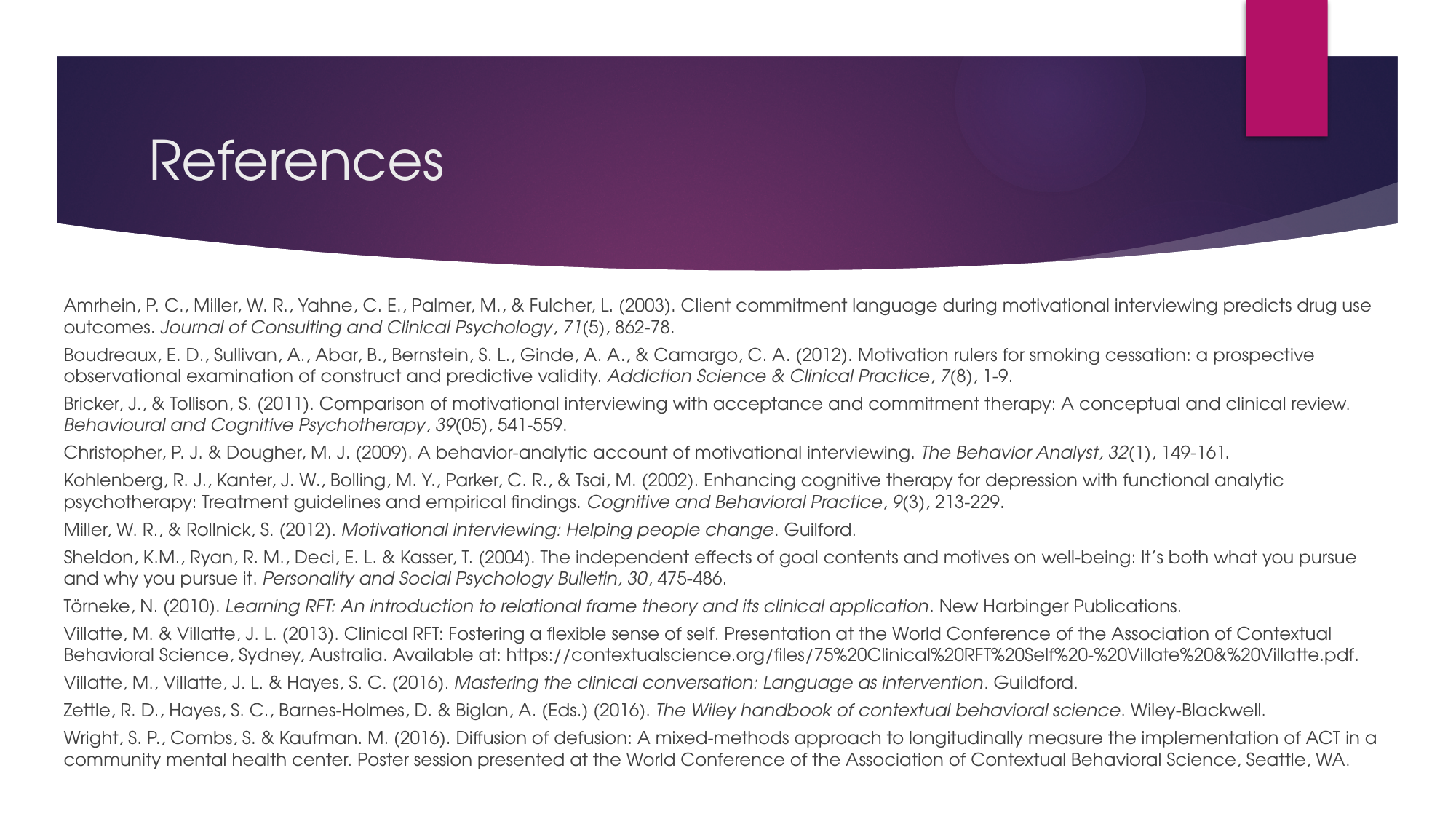

# References
Amrhein, P. C., Miller, W. R., Yahne, C. E., Palmer, M., & Fulcher, L. (2003). Client commitment language during motivational interviewing predicts drug use outcomes. Journal of Consulting and Clinical Psychology, 71(5), 862-78.
Boudreaux, E. D., Sullivan, A., Abar, B., Bernstein, S. L., Ginde, A. A., & Camargo, C. A. (2012). Motivation rulers for smoking cessation: a prospective observational examination of construct and predictive validity. Addiction Science & Clinical Practice, 7(8), 1-9.
Bricker, J., & Tollison, S. (2011). Comparison of motivational interviewing with acceptance and commitment therapy: A conceptual and clinical review. Behavioural and Cognitive Psychotherapy, 39(05), 541-559.
Christopher, P. J. & Dougher, M. J. (2009). A behavior-analytic account of motivational interviewing. The Behavior Analyst, 32(1), 149-161.
Kohlenberg, R. J., Kanter, J. W., Bolling, M. Y., Parker, C. R., & Tsai, M. (2002). Enhancing cognitive therapy for depression with functional analytic psychotherapy: Treatment guidelines and empirical findings. Cognitive and Behavioral Practice, 9(3), 213-229.
Miller, W. R., & Rollnick, S. (2012). Motivational interviewing: Helping people change. Guilford.
Sheldon, K.M., Ryan, R. M., Deci, E. L. & Kasser, T. (2004). The independent effects of goal contents and motives on well-being: It’s both what you pursue and why you pursue it. Personality and Social Psychology Bulletin, 30, 475-486.
Törneke, N. (2010). Learning RFT: An introduction to relational frame theory and its clinical application. New Harbinger Publications.
Villatte, M. & Villatte, J. L. (2013). Clinical RFT: Fostering a flexible sense of self. Presentation at the World Conference of the Association of Contextual Behavioral Science, Sydney, Australia. Available at: https://contextualscience.org/files/75%20Clinical%20RFT%20Self%20-%20Villate%20&%20Villatte.pdf.
Villatte, M., Villatte, J. L. & Hayes, S. C. (2016). Mastering the clinical conversation: Language as intervention. Guildford.
Zettle, R. D., Hayes, S. C., Barnes-Holmes, D. & Biglan, A. (Eds.) (2016). The Wiley handbook of contextual behavioral science. Wiley-Blackwell.
Wright, S. P., Combs, S. & Kaufman. M. (2016). Diffusion of defusion: A mixed-methods approach to longitudinally measure the implementation of ACT in a community mental health center. Poster session presented at the World Conference of the Association of Contextual Behavioral Science, Seattle, WA.